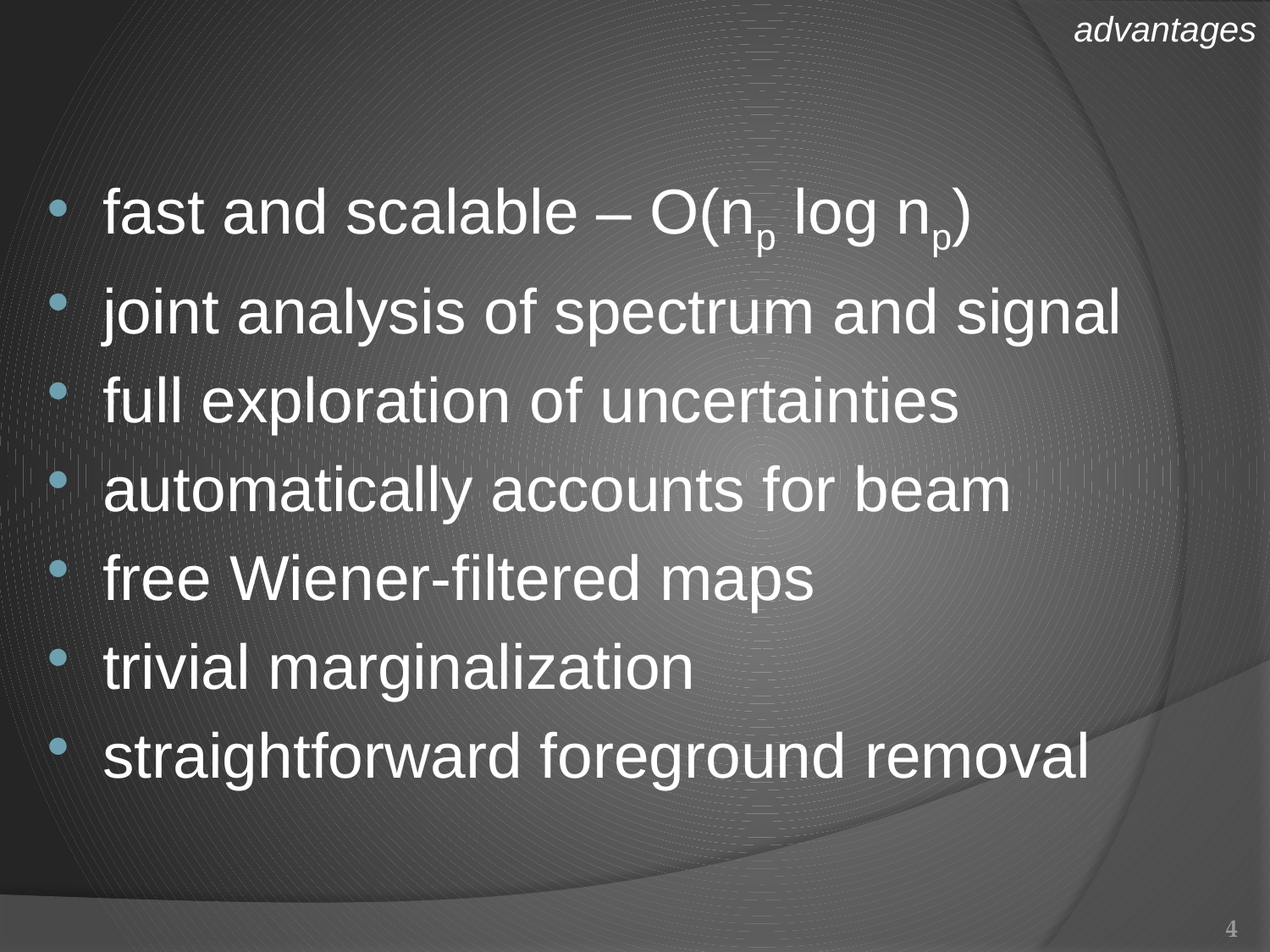

# advantages
fast and scalable – O(np log np)
joint analysis of spectrum and signal
full exploration of uncertainties
automatically accounts for beam
free Wiener-filtered maps
trivial marginalization
straightforward foreground removal
4